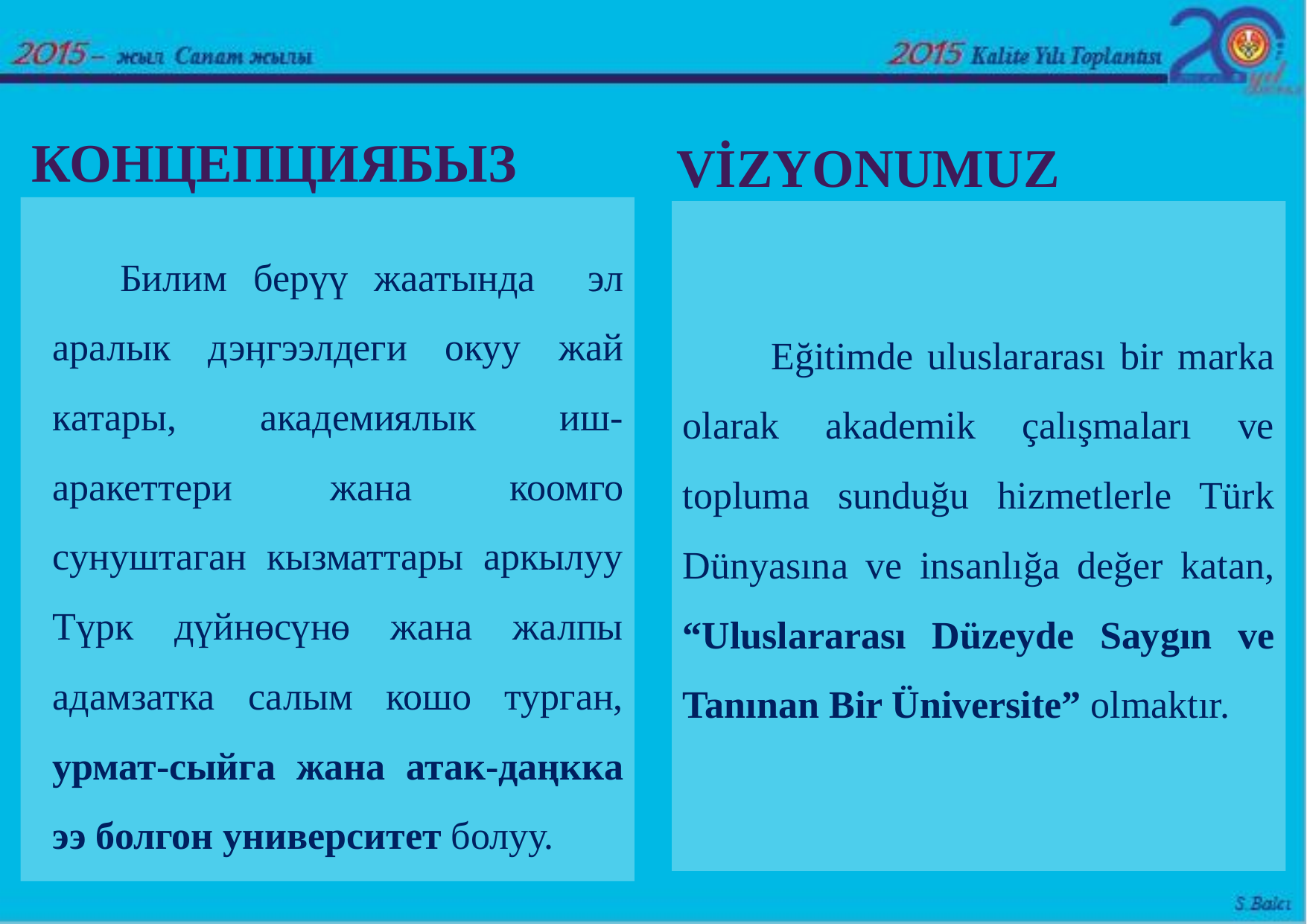

КОНЦЕПЦИЯБЫЗ
VİZYONUMUZ

Билим берүү жаатында  эл аралык дэӊгээлдеги окуу жай катары, академиялык иш-аракеттери жана коомго сунуштаган кызматтары аркылуу Түрк дүйнөсүнө жана жалпы адамзатка салым кошо турган, урмат-сыйга жана атак-даңкка ээ болгон университет болуу.

Eğitimde uluslararası bir marka olarak akademik çalışmaları ve topluma sunduğu hizmetlerle Türk Dünyasına ve insanlığa değer katan, “Uluslararası Düzeyde Saygın ve Tanınan Bir Üniversite” olmaktır.